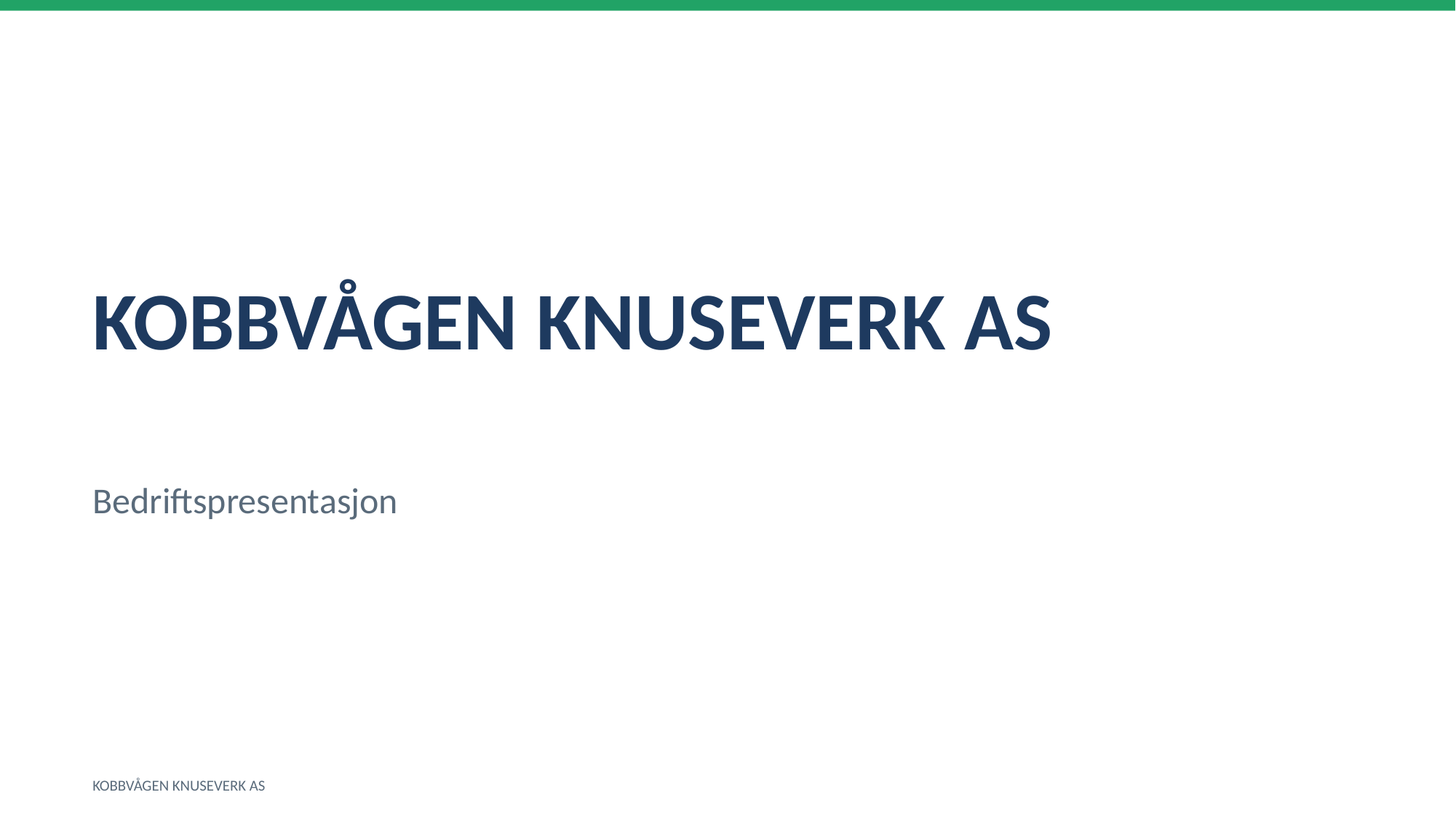

KOBBVÅGEN KNUSEVERK AS
Bedriftspresentasjon
KOBBVÅGEN KNUSEVERK AS